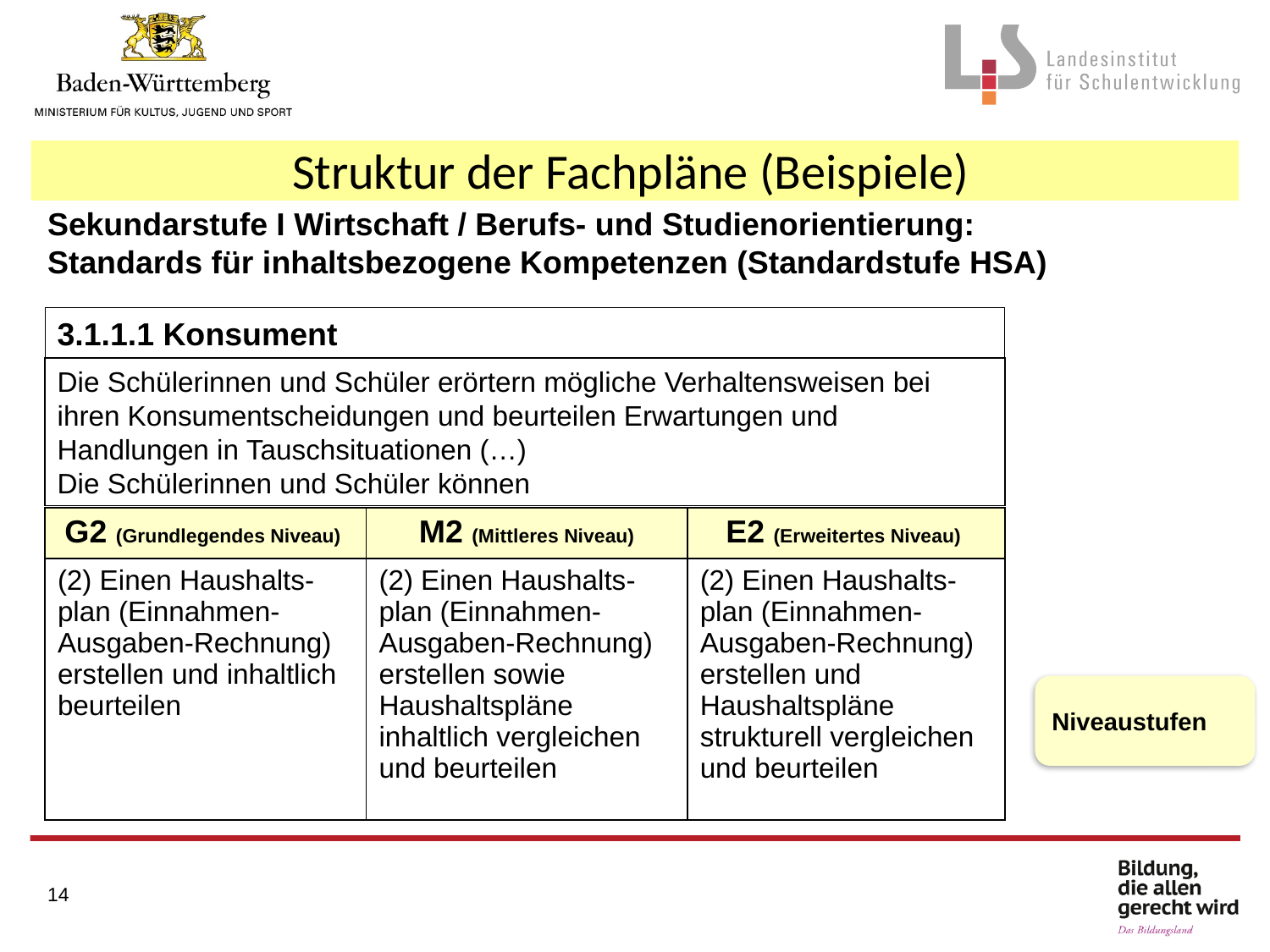

Struktur der Fachpläne (Beispiele)
Sekundarstufe I Wirtschaft / Berufs- und Studienorientierung:
Standards für inhaltsbezogene Kompetenzen (Standardstufe HSA)
3.1.1.1 Konsument
Die Schülerinnen und Schüler erörtern mögliche Verhaltensweisen bei ihren Konsumentscheidungen und beurteilen Erwartungen und Handlungen in Tauschsituationen (…)
Die Schülerinnen und Schüler können
| G2 (Grundlegendes Niveau) | M2 (Mittleres Niveau) | E2 (Erweitertes Niveau) |
| --- | --- | --- |
| (2) Einen Haushalts-plan (Einnahmen-Ausgaben-Rechnung) erstellen und inhaltlich beurteilen | (2) Einen Haushalts-plan (Einnahmen-Ausgaben-Rechnung) erstellen sowie Haushaltspläne inhaltlich vergleichen und beurteilen | (2) Einen Haushalts-plan (Einnahmen-Ausgaben-Rechnung) erstellen und Haushaltspläne strukturell vergleichen und beurteilen |

Niveaustufen
14